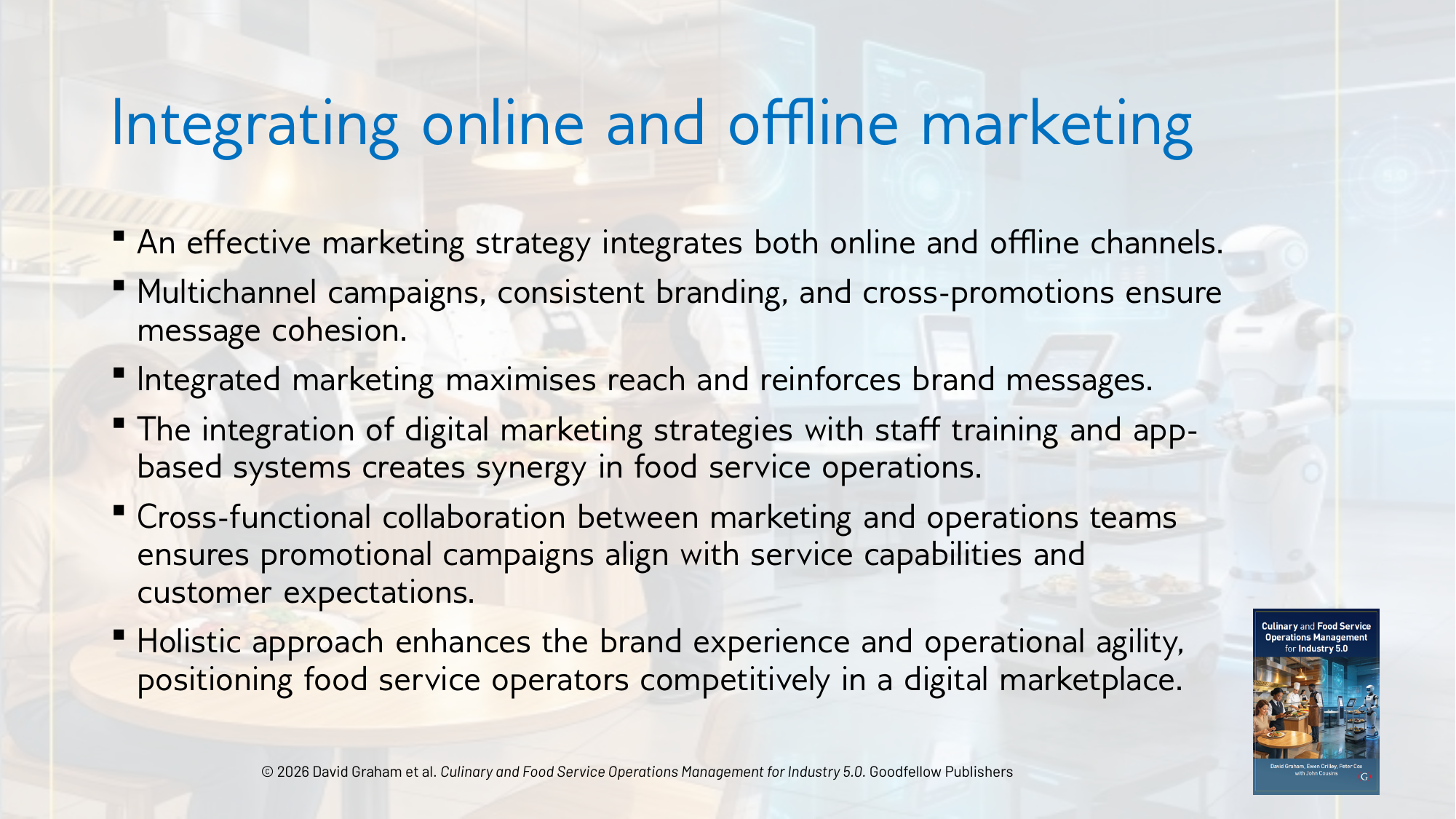

# Integrating online and offline marketing
An effective marketing strategy integrates both online and offline channels.
Multichannel campaigns, consistent branding, and cross-promotions ensure message cohesion.
Integrated marketing maximises reach and reinforces brand messages.
The integration of digital marketing strategies with staff training and app-based systems creates synergy in food service operations.
Cross-functional collaboration between marketing and operations teams ensures promotional campaigns align with service capabilities and customer expectations.
Holistic approach enhances the brand experience and operational agility, positioning food service operators competitively in a digital marketplace.
© 2026 David Graham et al. Culinary and Food Service Operations Management for Industry 5.0. Goodfellow Publishers